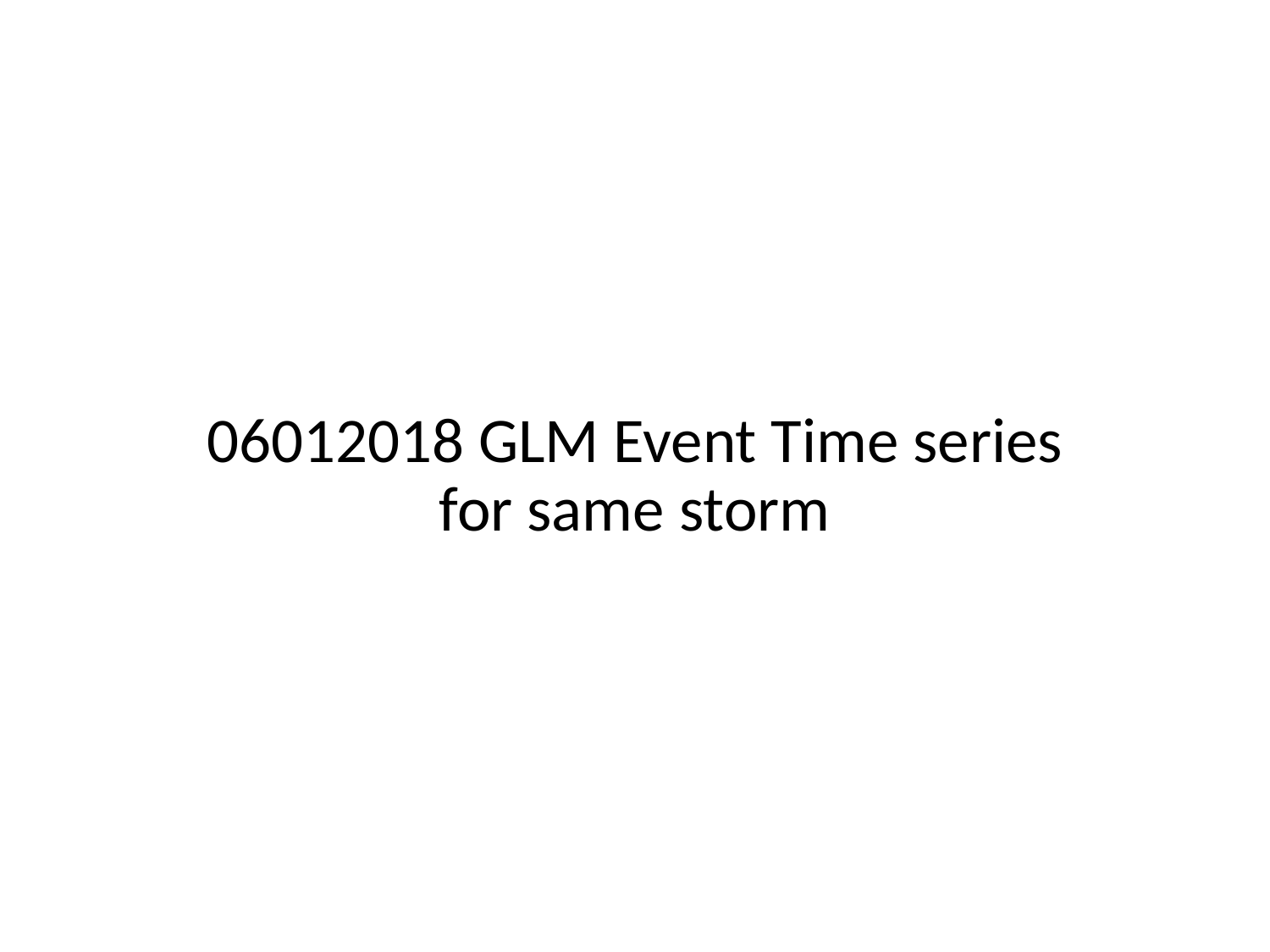

# 06012018 GLM Event Time series for same storm